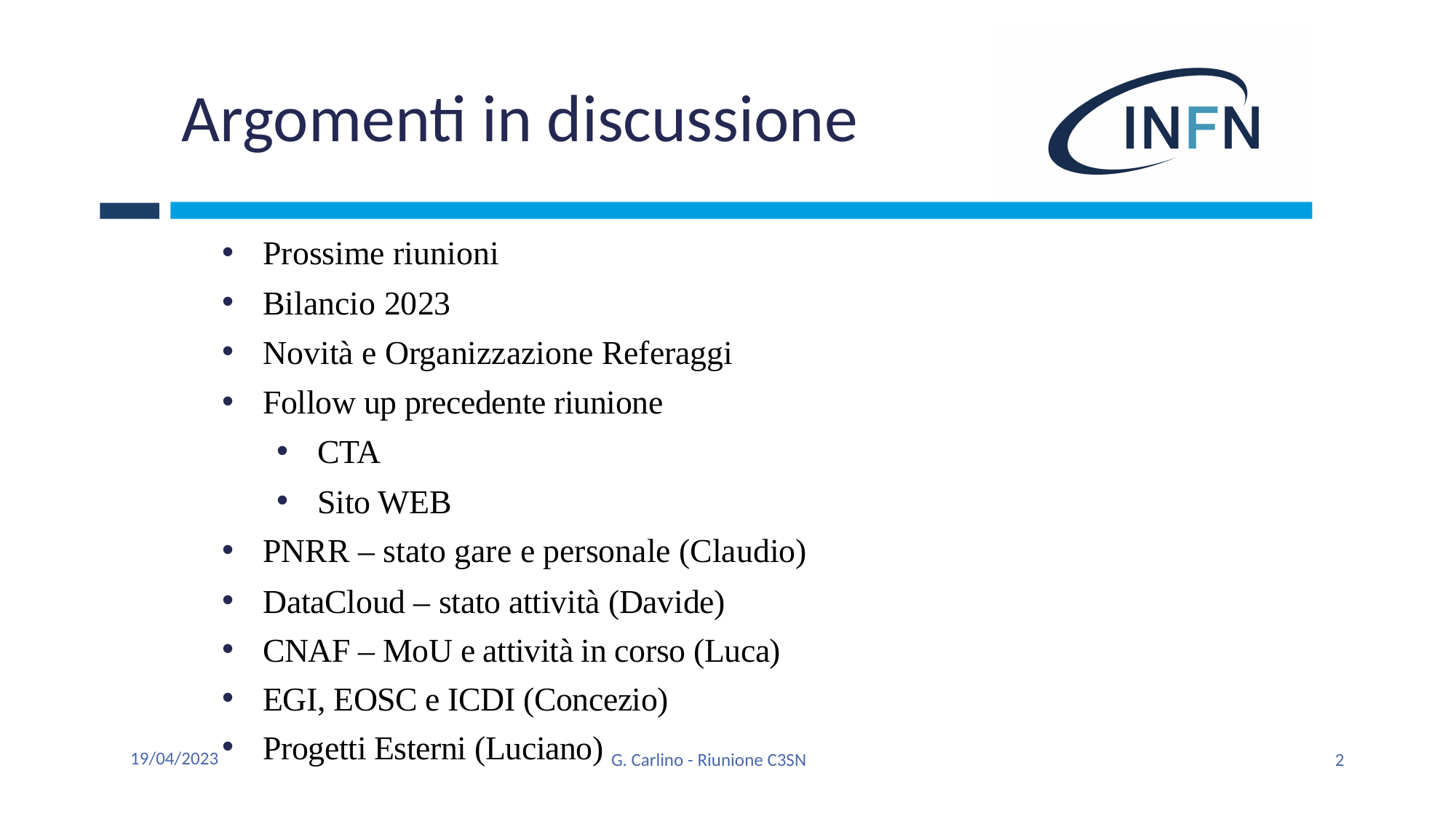

# Argomenti in discussione
Prossime riunioni
Bilancio 2023
Novità e Organizzazione Referaggi
Follow up precedente riunione
CTA
Sito WEB
PNRR – stato gare e personale (Claudio)
DataCloud – stato attività (Davide)
CNAF – MoU e attività in corso (Luca)
EGI, EOSC e ICDI (Concezio)
Progetti Esterni (Luciano)
19/04/2023
G. Carlino - Riunione C3SN
2